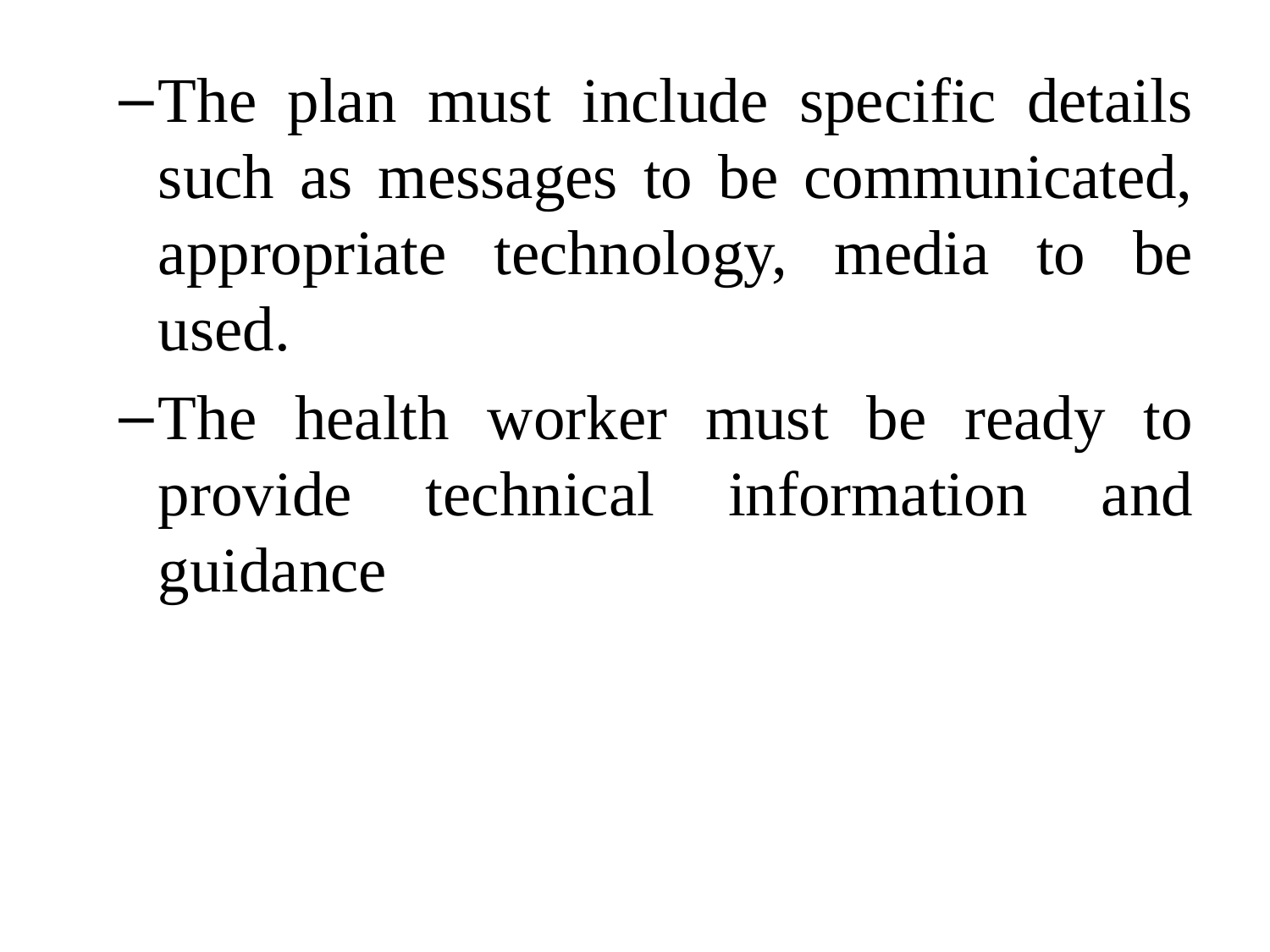

The plan must include specific details such as messages to be communicated, appropriate technology, media to be used.
The health worker must be ready to provide technical information and guidance